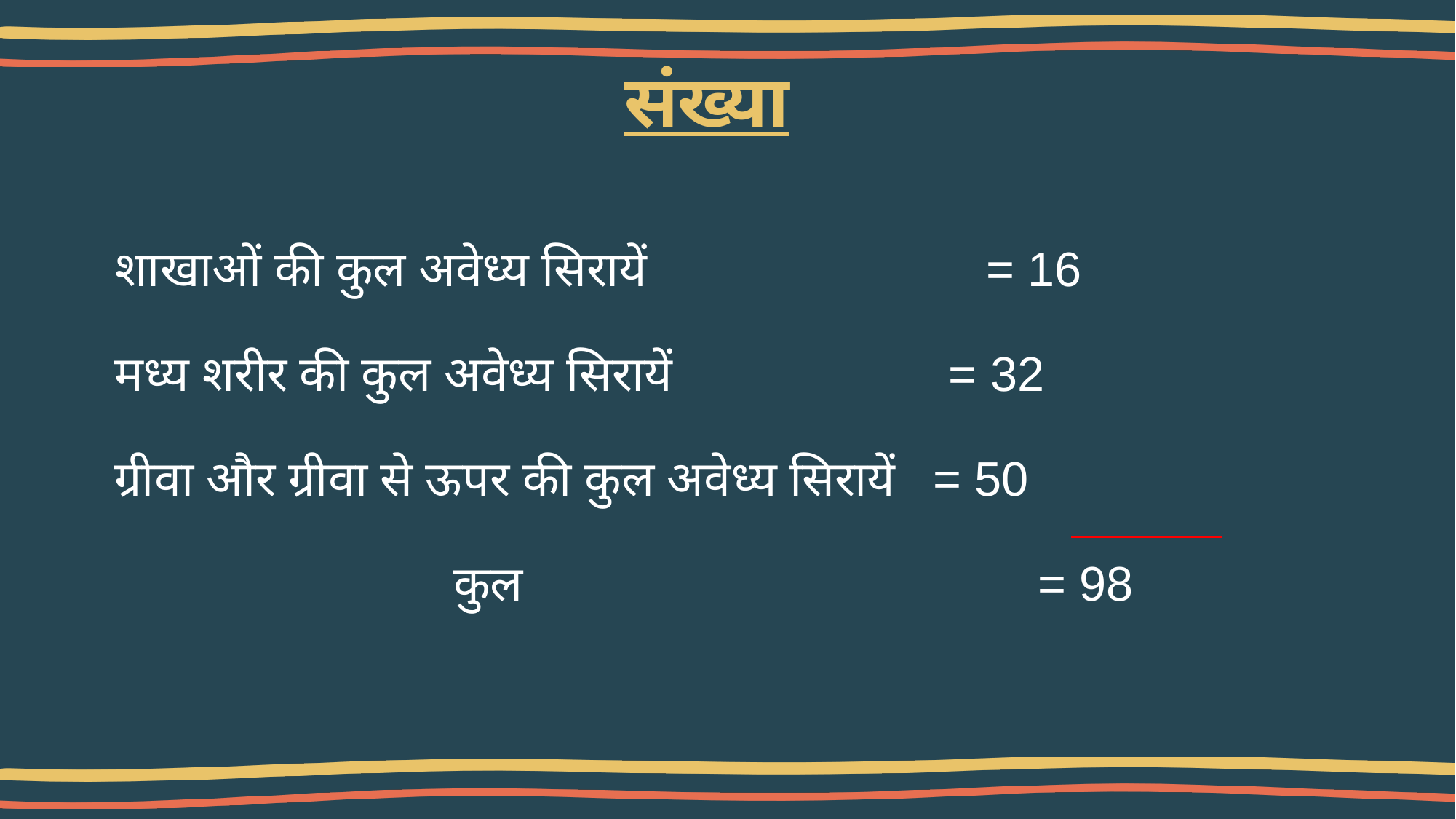

# संख्या
शाखाओं की कुल अवेध्य सिरायें                           = 16

मध्य शरीर की कुल अवेध्य सिरायें                      = 32

ग्रीवा और ग्रीवा से ऊपर की कुल अवेध्य सिरायें   = 50

                           कुल                                         = 98